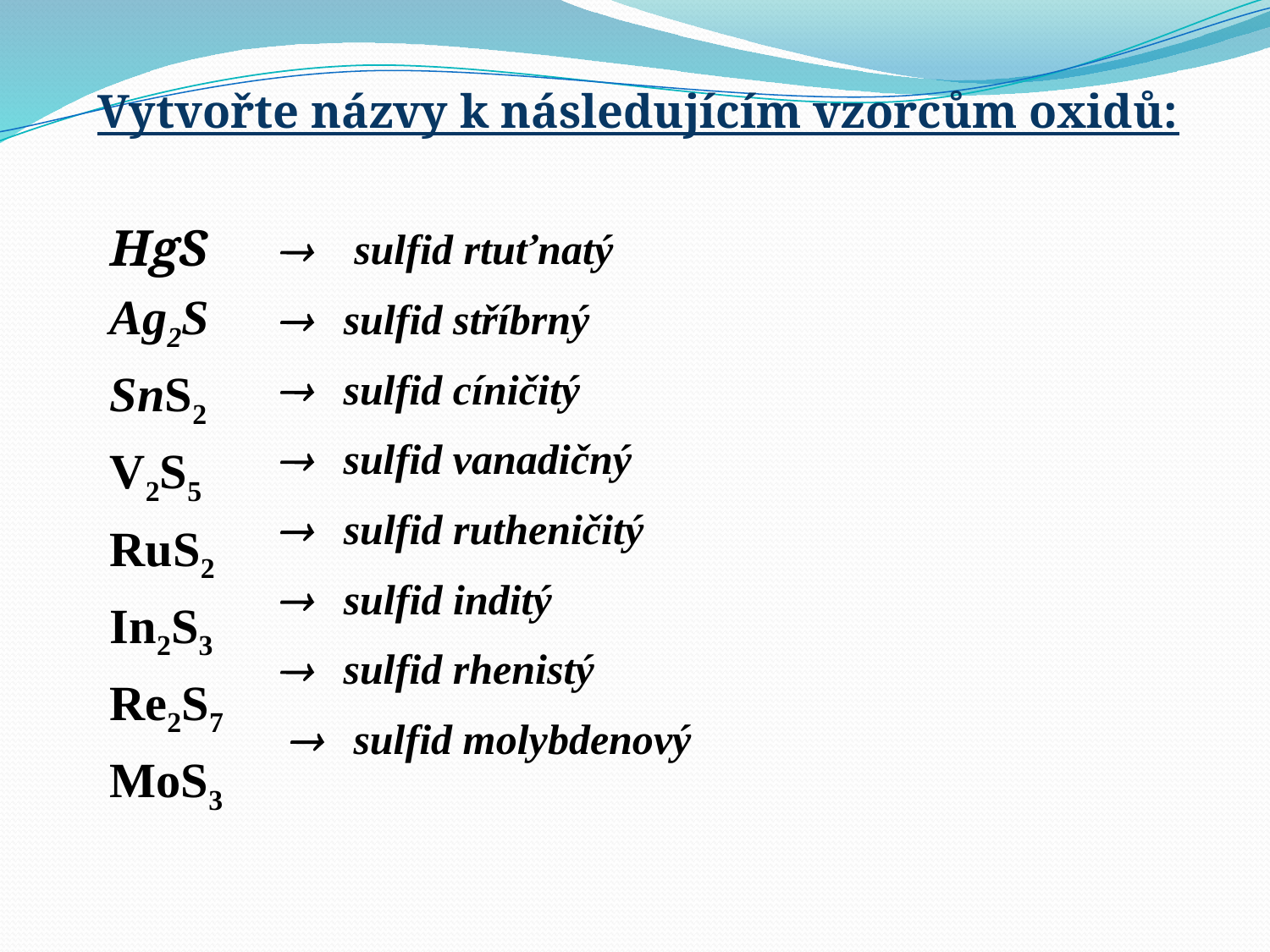

Vytvořte názvy k následujícím vzorcům oxidů:

 HgS
 Ag2S
 SnS2
 V2S5
 RuS2
 In2S3
 Re2S7
 MoS3

→    sulfid rtuťnatý
→   sulfid stříbrný
→   sulfid cíničitý
→   sulfid vanadičný
→   sulfid rutheničitý
→   sulfid inditý
→   sulfid rhenistý
→   sulfid molybdenový